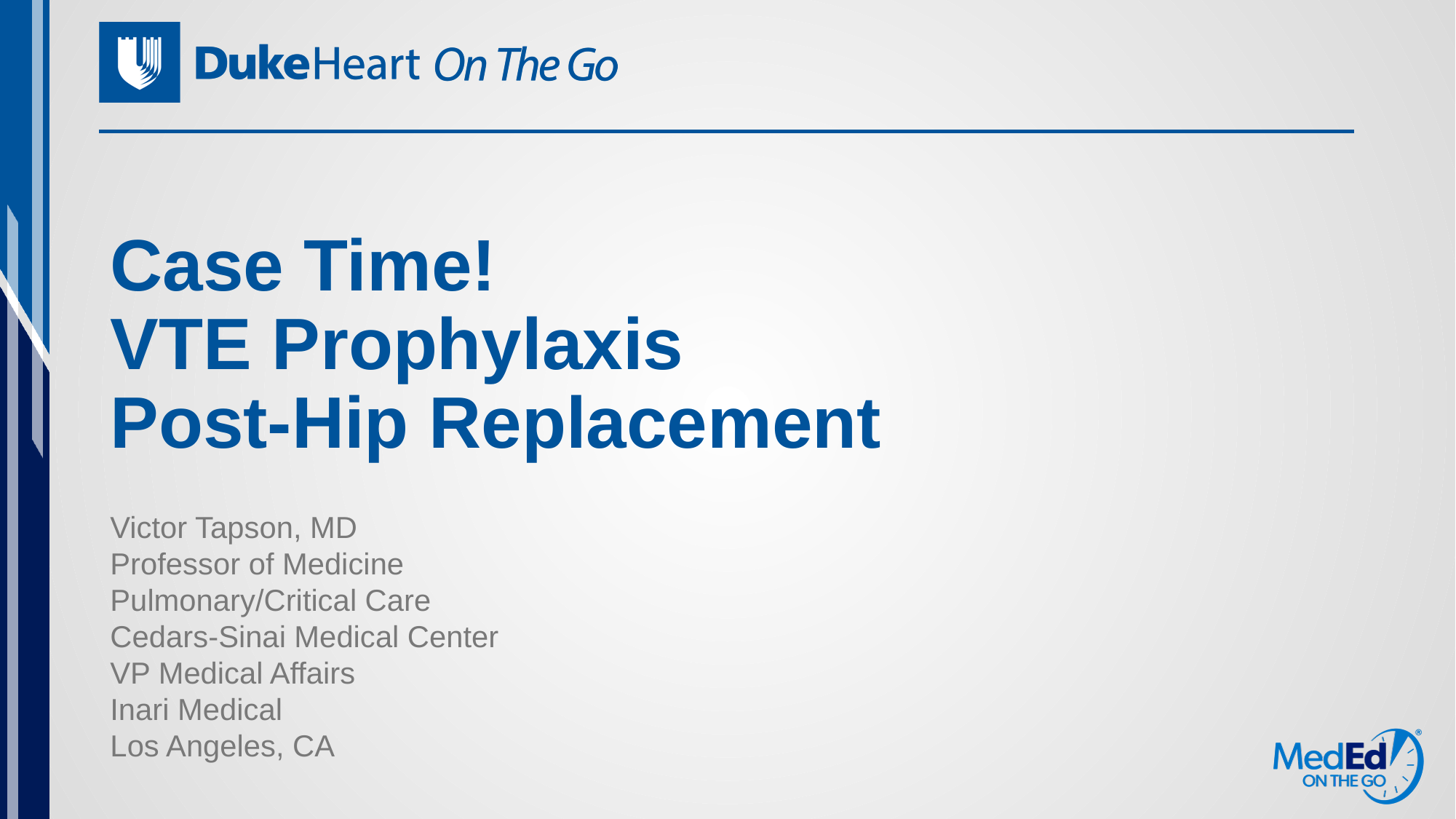

# Case Time! VTE Prophylaxis Post-Hip Replacement
Victor Tapson, MD
Professor of Medicine
Pulmonary/Critical Care
Cedars-Sinai Medical Center
VP Medical Affairs
Inari Medical
Los Angeles, CA